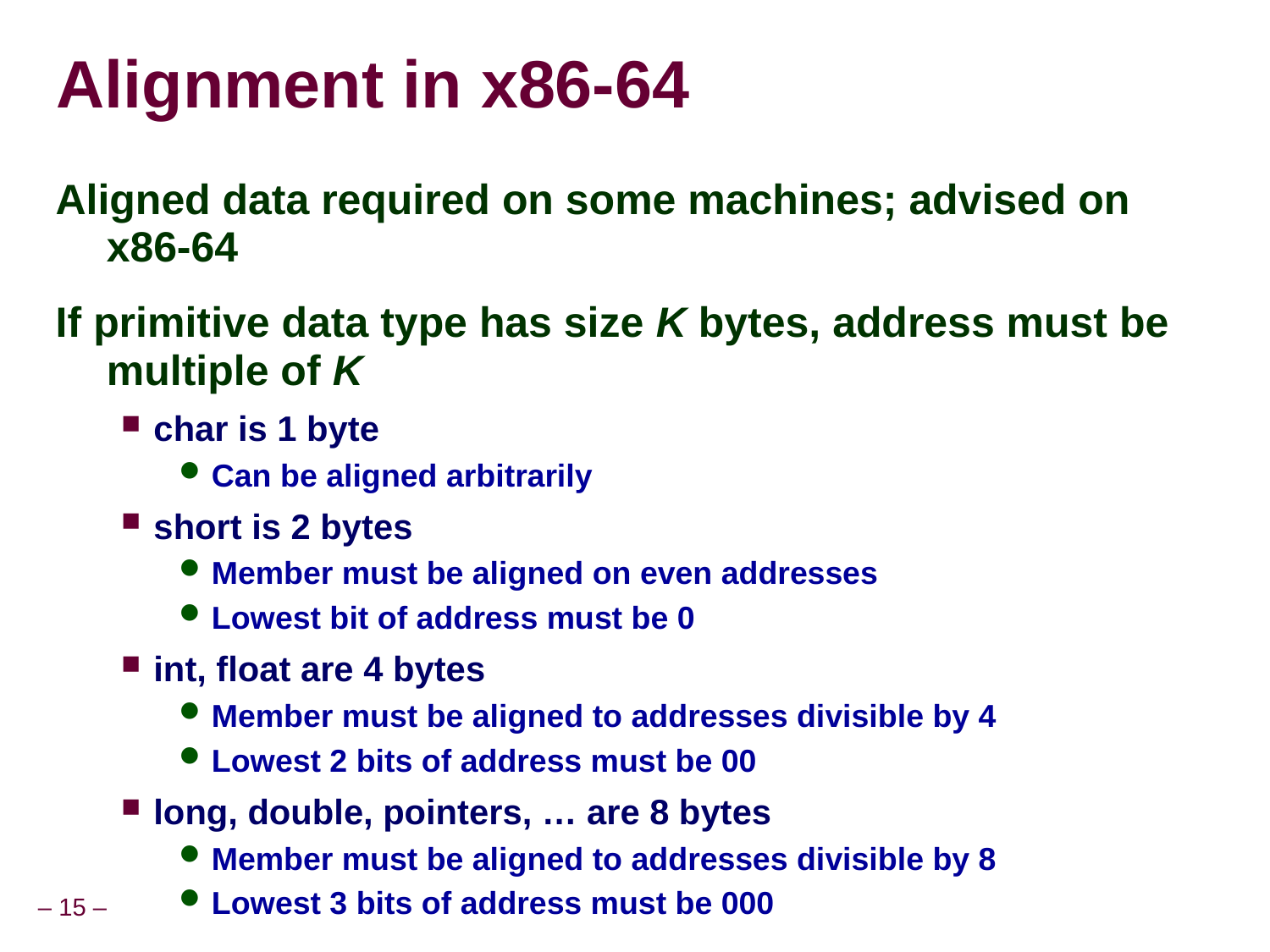

# Alignment in x86-64
Aligned data required on some machines; advised on x86-64
If primitive data type has size K bytes, address must be multiple of K
char is 1 byte
Can be aligned arbitrarily
short is 2 bytes
Member must be aligned on even addresses
Lowest bit of address must be 0
int, float are 4 bytes
Member must be aligned to addresses divisible by 4
Lowest 2 bits of address must be 00
long, double, pointers, … are 8 bytes
Member must be aligned to addresses divisible by 8
Lowest 3 bits of address must be 000